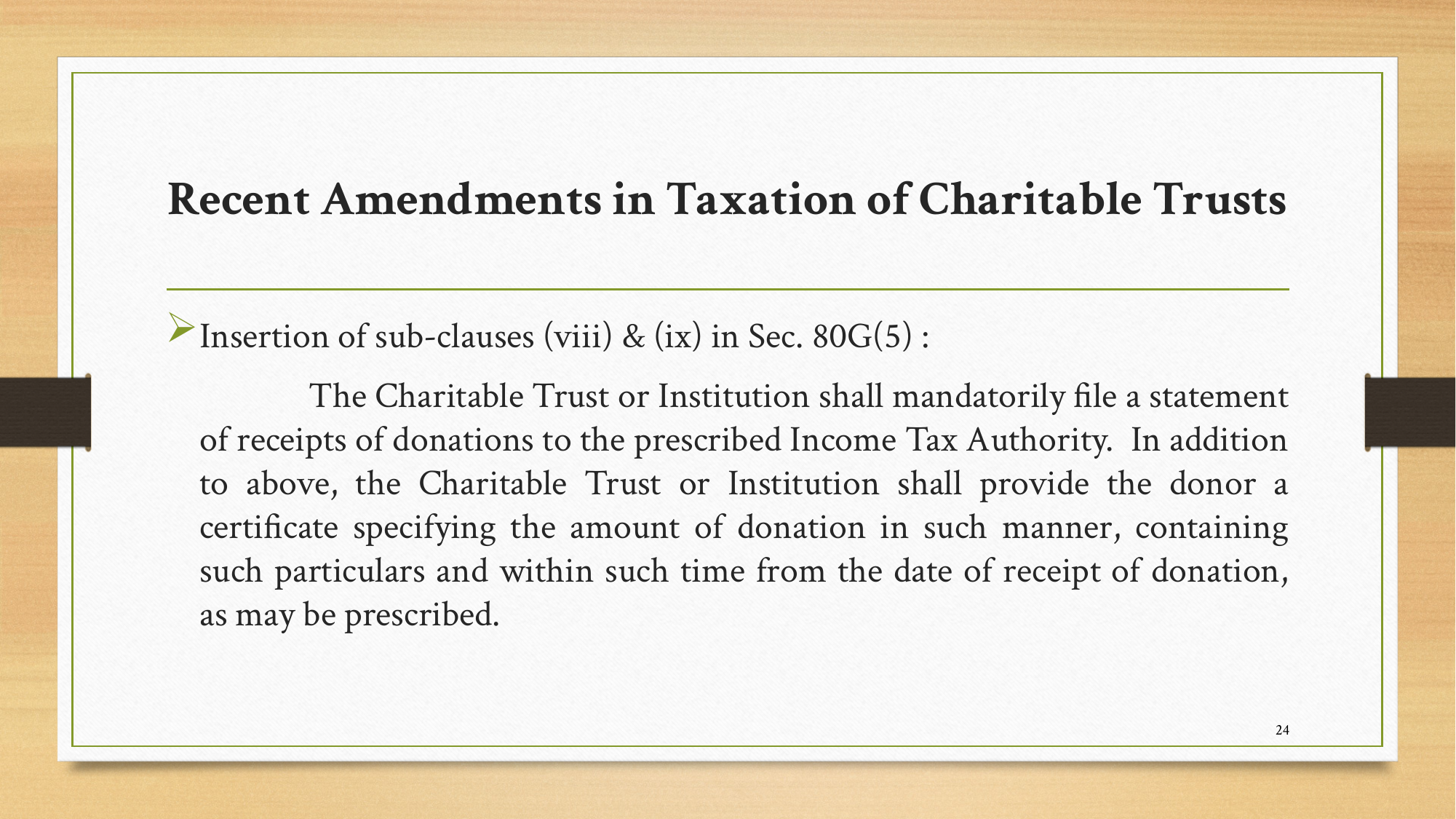

# Recent Amendments in Taxation of Charitable Trusts
Insertion of sub-clauses (viii) & (ix) in Sec. 80G(5) :
		The Charitable Trust or Institution shall mandatorily file a statement of receipts of donations to the prescribed Income Tax Authority.  In addition to above, the Charitable Trust or Institution shall provide the donor a certificate specifying the amount of donation in such manner, containing such particulars and within such time from the date of receipt of donation, as may be prescribed.

24